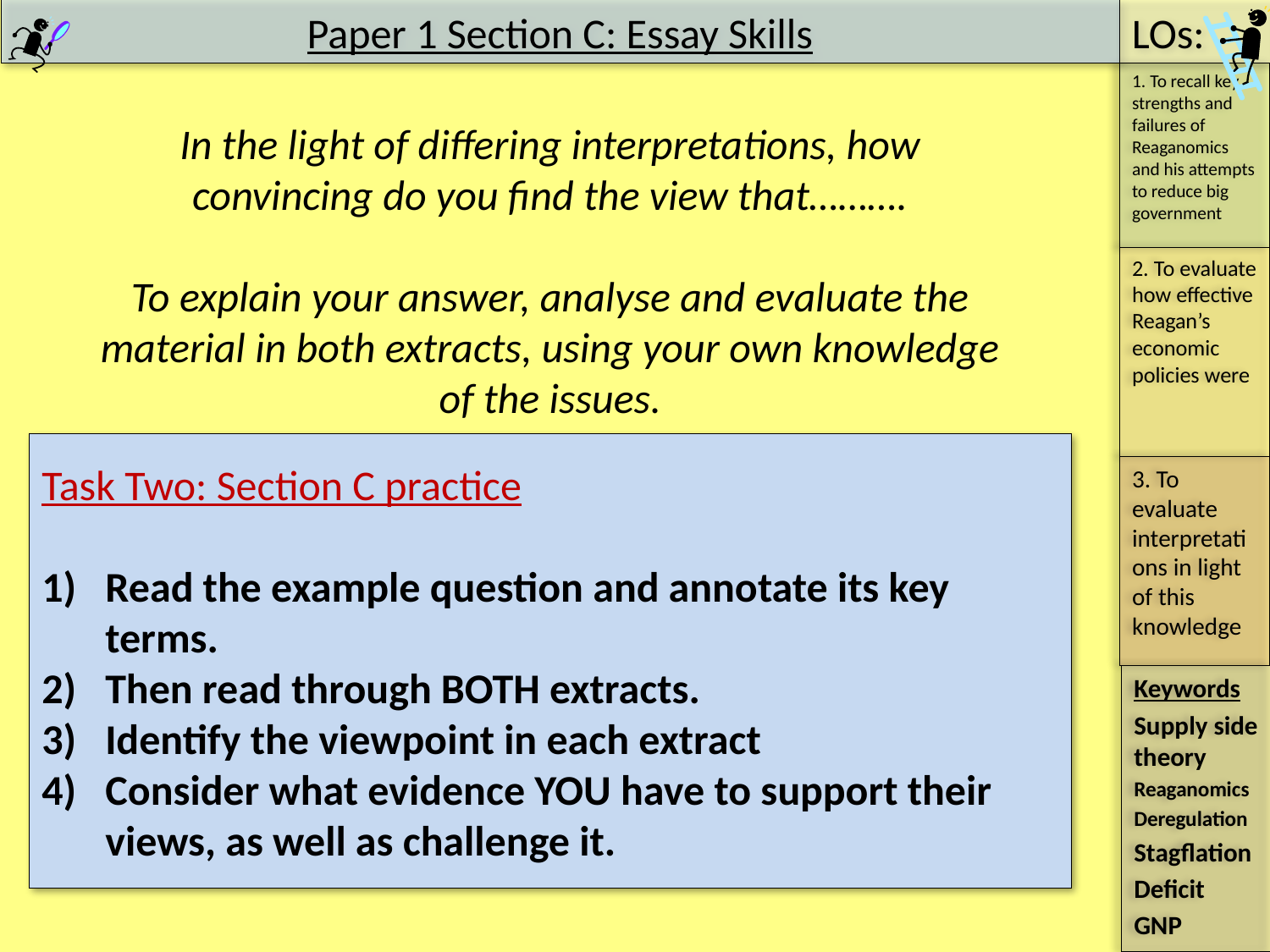

# In the light of differing interpretations, how convincing do you find the view that……….   To explain your answer, analyse and evaluate the material in both extracts, using your own knowledge of the issues.
Task Two: Section C practice

Read the example question and annotate its key terms.
Then read through BOTH extracts.
Identify the viewpoint in each extract
Consider what evidence YOU have to support their views, as well as challenge it.